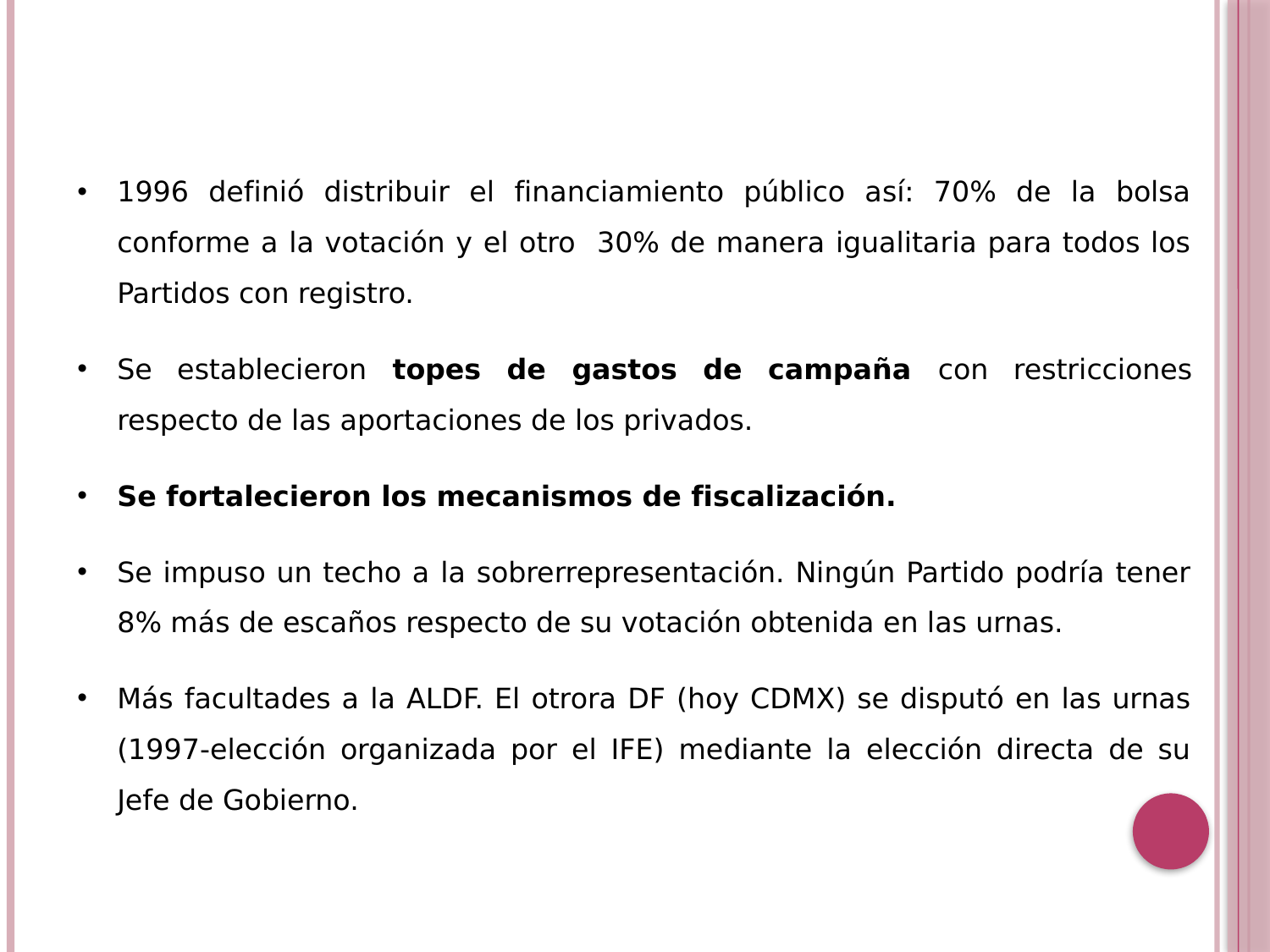

1996 definió distribuir el financiamiento público así: 70% de la bolsa conforme a la votación y el otro  30% de manera igualitaria para todos los Partidos con registro.

Se establecieron topes de gastos de campaña con restricciones respecto de las aportaciones de los privados.

Se fortalecieron los mecanismos de fiscalización.

Se impuso un techo a la sobrerrepresentación. Ningún Partido podría tener 8% más de escaños respecto de su votación obtenida en las urnas.

Más facultades a la ALDF. El otrora DF (hoy CDMX) se disputó en las urnas (1997-elección organizada por el IFE) mediante la elección directa de su Jefe de Gobierno.